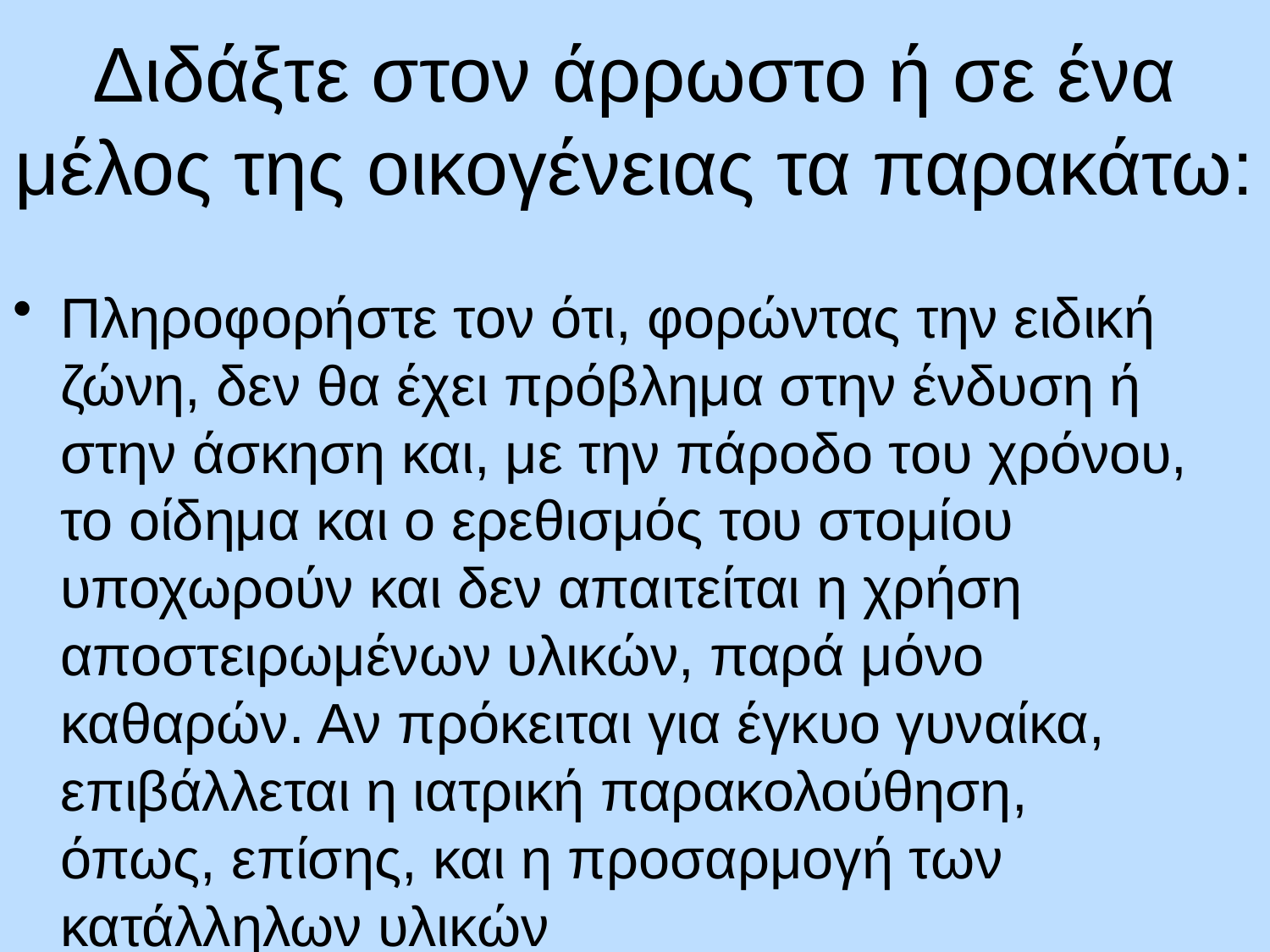

# Διδάξτε στον άρρωστο ή σε ένα μέλος της οικογένειας τα παρακάτω:
Πληροφορήστε τον ότι, φορώντας την ειδική ζώνη, δεν θα έχει πρόβλημα στην ένδυση ή στην άσκηση και, με την πάροδο του χρόνου, το οίδημα και ο ερεθισμός του στομίου υποχωρούν και δεν απαιτείται η χρήση αποστειρωμένων υλικών, παρά μόνο καθαρών. Αν πρόκειται για έγκυο γυναίκα, επιβάλλεται η ιατρική παρακολούθηση, όπως, επίσης, και η προσαρμογή των κατάλληλων υλικών